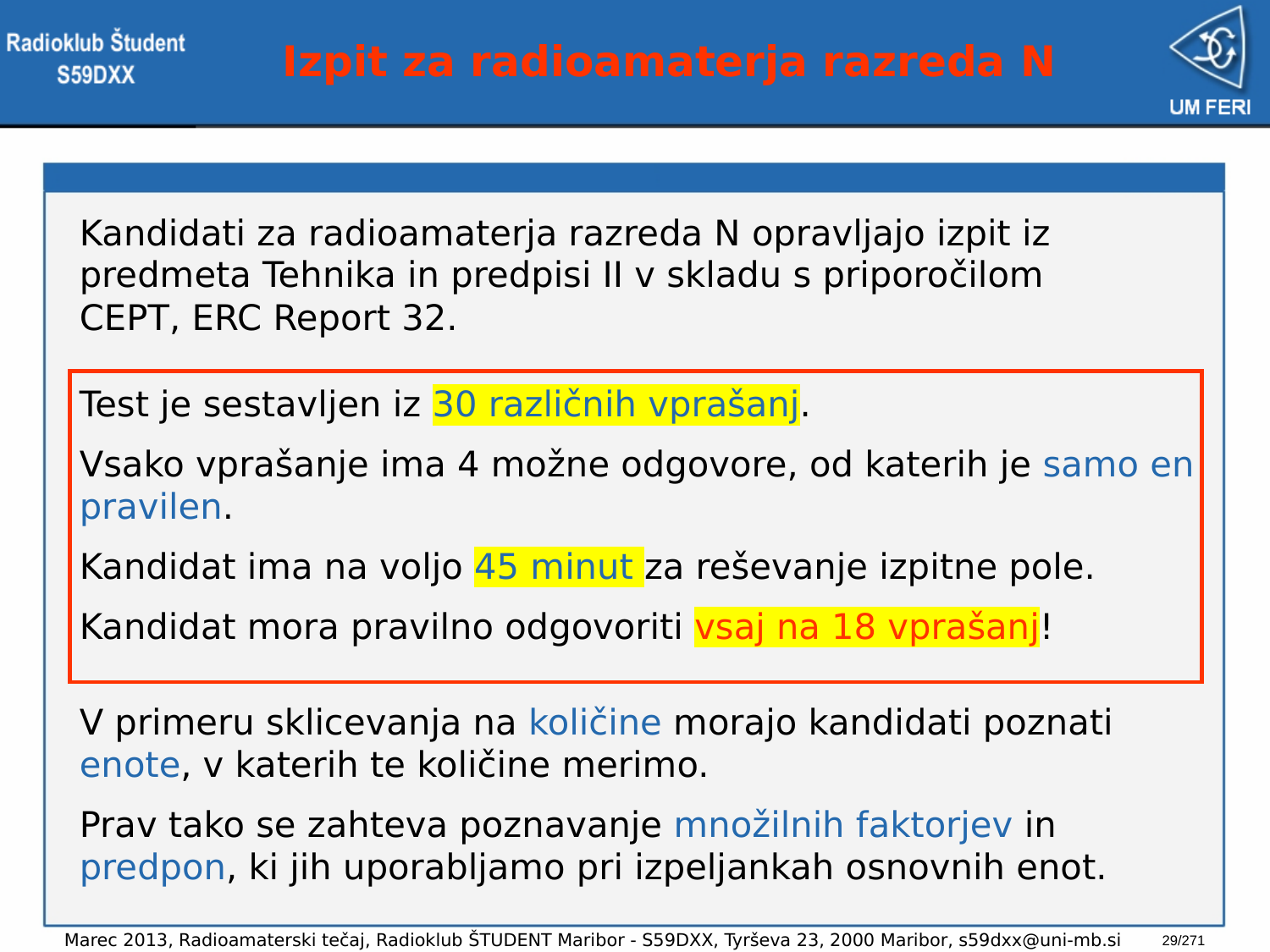

# Izpit za radioamaterja razreda N
Kandidati za radioamaterja razreda N opravljajo izpit iz predmeta Tehnika in predpisi II v skladu s priporočilom
CEPT, ERC Report 32.

Test je sestavljen iz 30 različnih vprašanj.
Vsako vprašanje ima 4 možne odgovore, od katerih je samo en pravilen.
Kandidat ima na voljo 45 minut za reševanje izpitne pole.
Kandidat mora pravilno odgovoriti vsaj na 18 vprašanj!

V primeru sklicevanja na količine morajo kandidati poznati enote, v katerih te količine merimo.
Prav tako se zahteva poznavanje množilnih faktorjev in predpon, ki jih uporabljamo pri izpeljankah osnovnih enot.